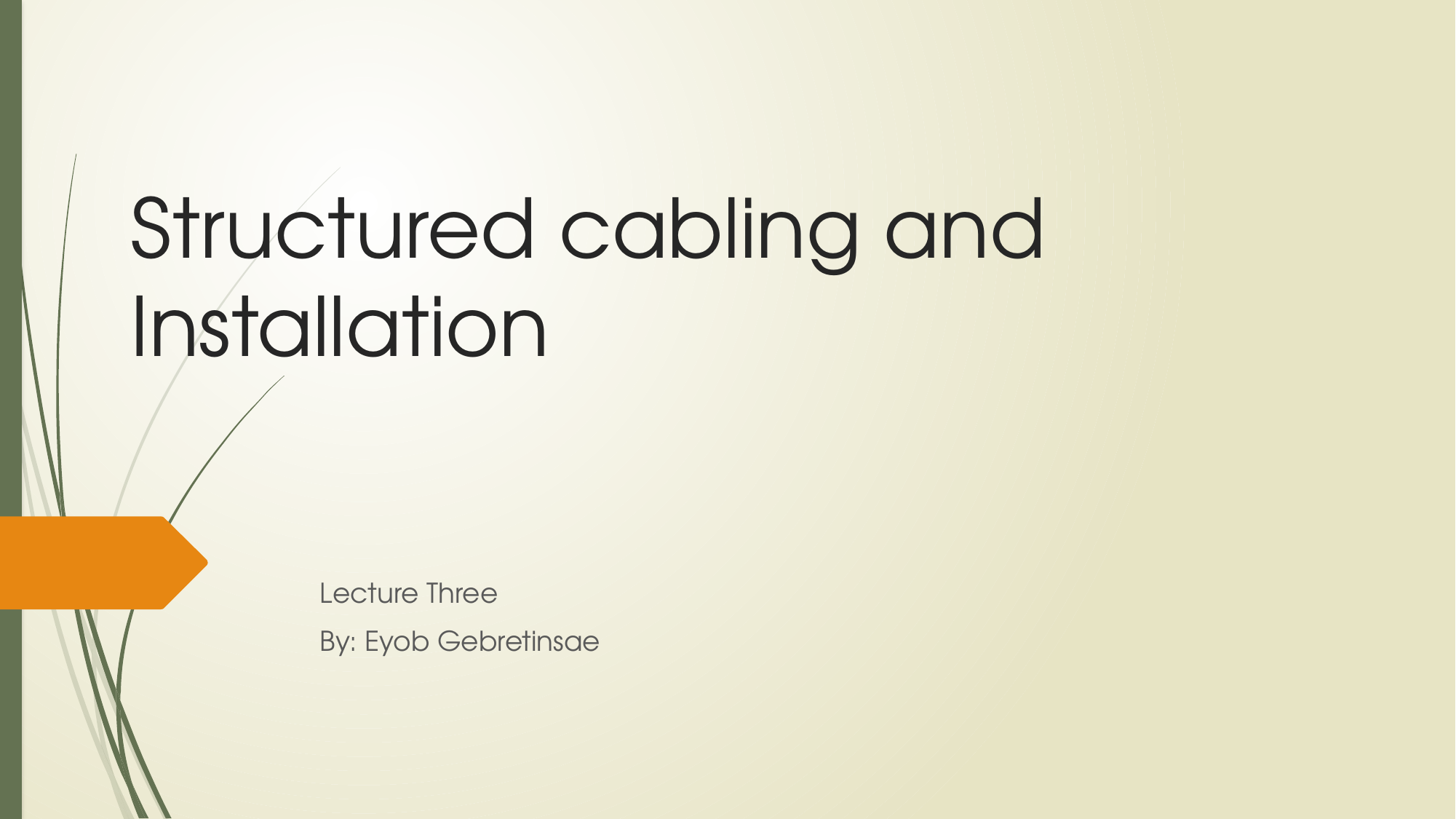

# Structured cabling and Installation
Lecture Three
By: Eyob Gebretinsae